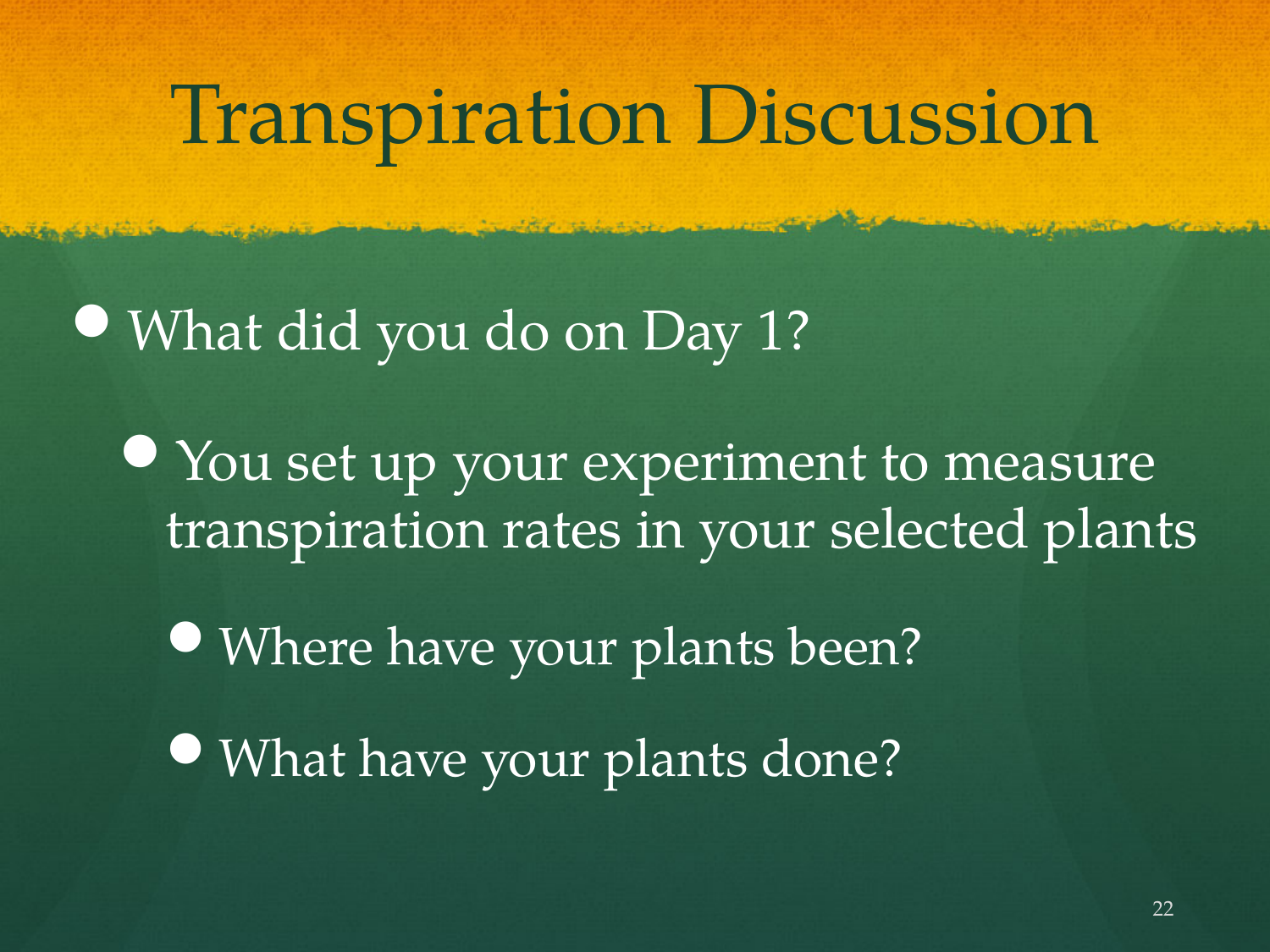

# Transpiration Discussion
What did you do on Day 1?

You set up your experiment to measure transpiration rates in your selected plants

Where have your plants been?

What have your plants done?

22